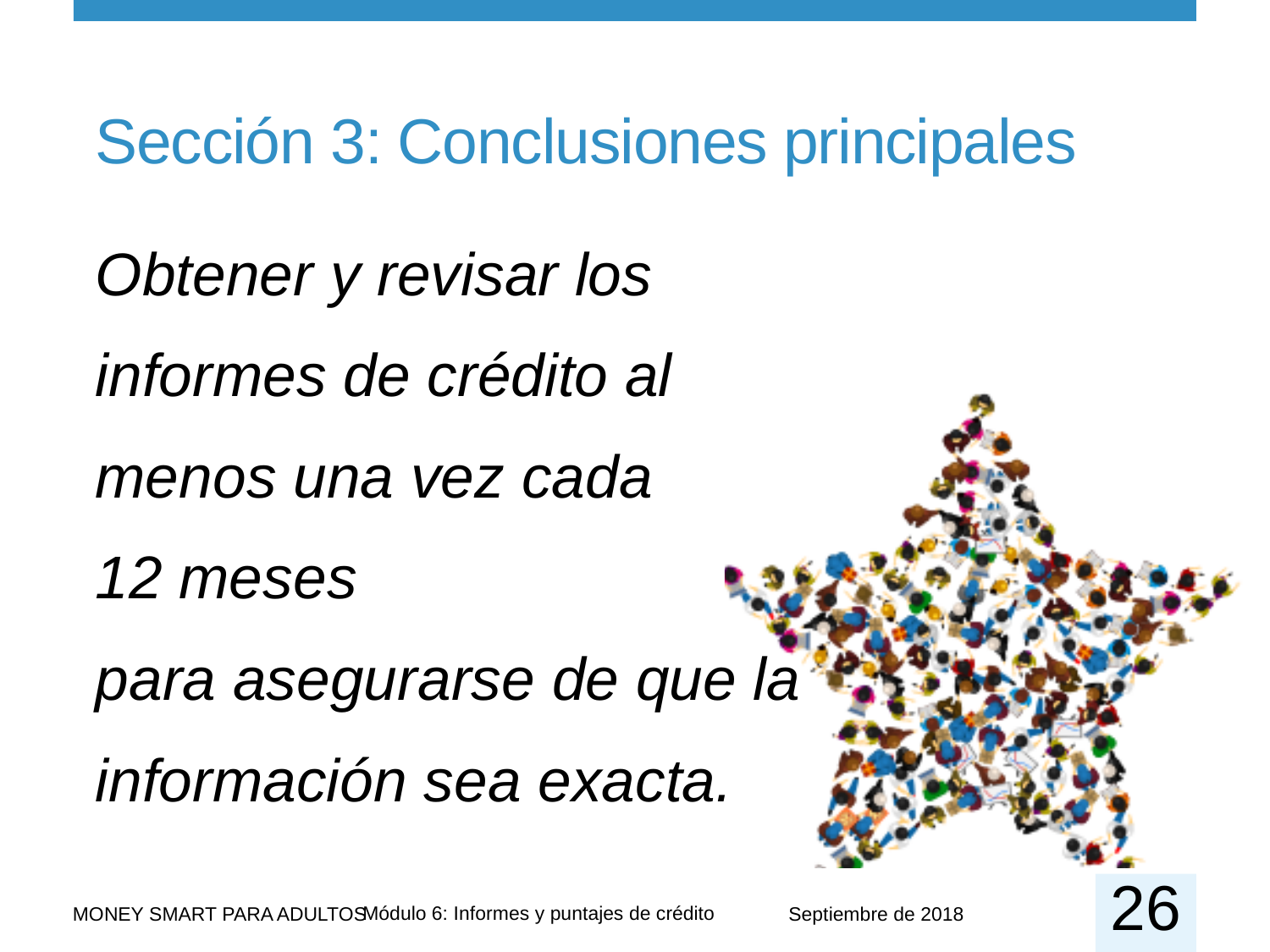

# Sección 3: Conclusiones principales
Obtener y revisar los informes de crédito al menos una vez cada 12 meses
para asegurarse de que la información sea exacta.

26